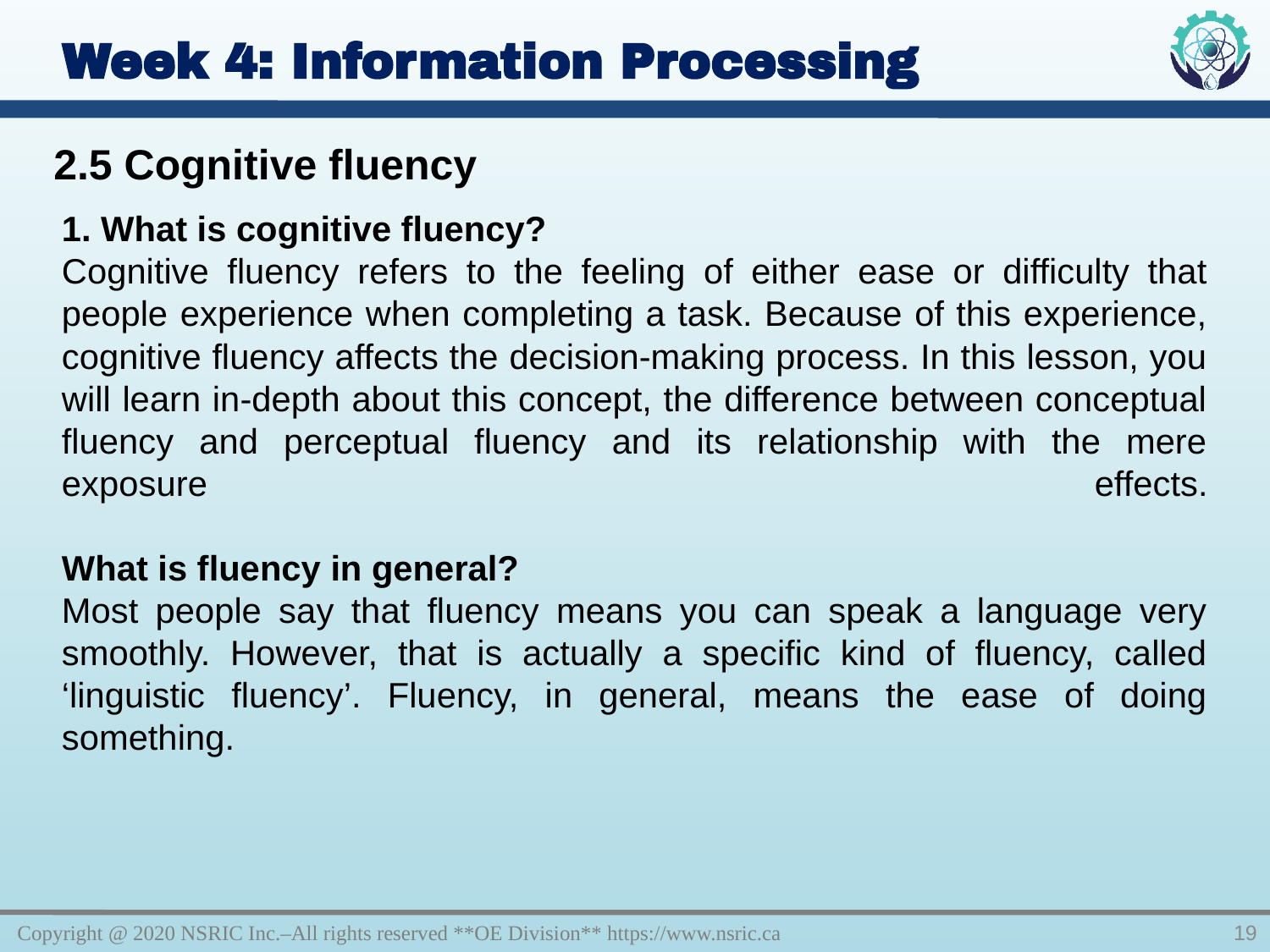

Week 4: Information Processing
2.5 Cognitive fluency

1. What is cognitive fluency?
Cognitive fluency refers to the feeling of either ease or difficulty that people experience when completing a task. Because of this experience, cognitive fluency affects the decision-making process. In this lesson, you will learn in-depth about this concept, the difference between conceptual fluency and perceptual fluency and its relationship with the mere exposure effects.
What is fluency in general?
Most people say that fluency means you can speak a language very smoothly. However, that is actually a specific kind of fluency, called ‘linguistic fluency’. Fluency, in general, means the ease of doing something.

Copyright @ 2020 NSRIC Inc.–All rights reserved **OE Division** https://www.nsric.ca
19